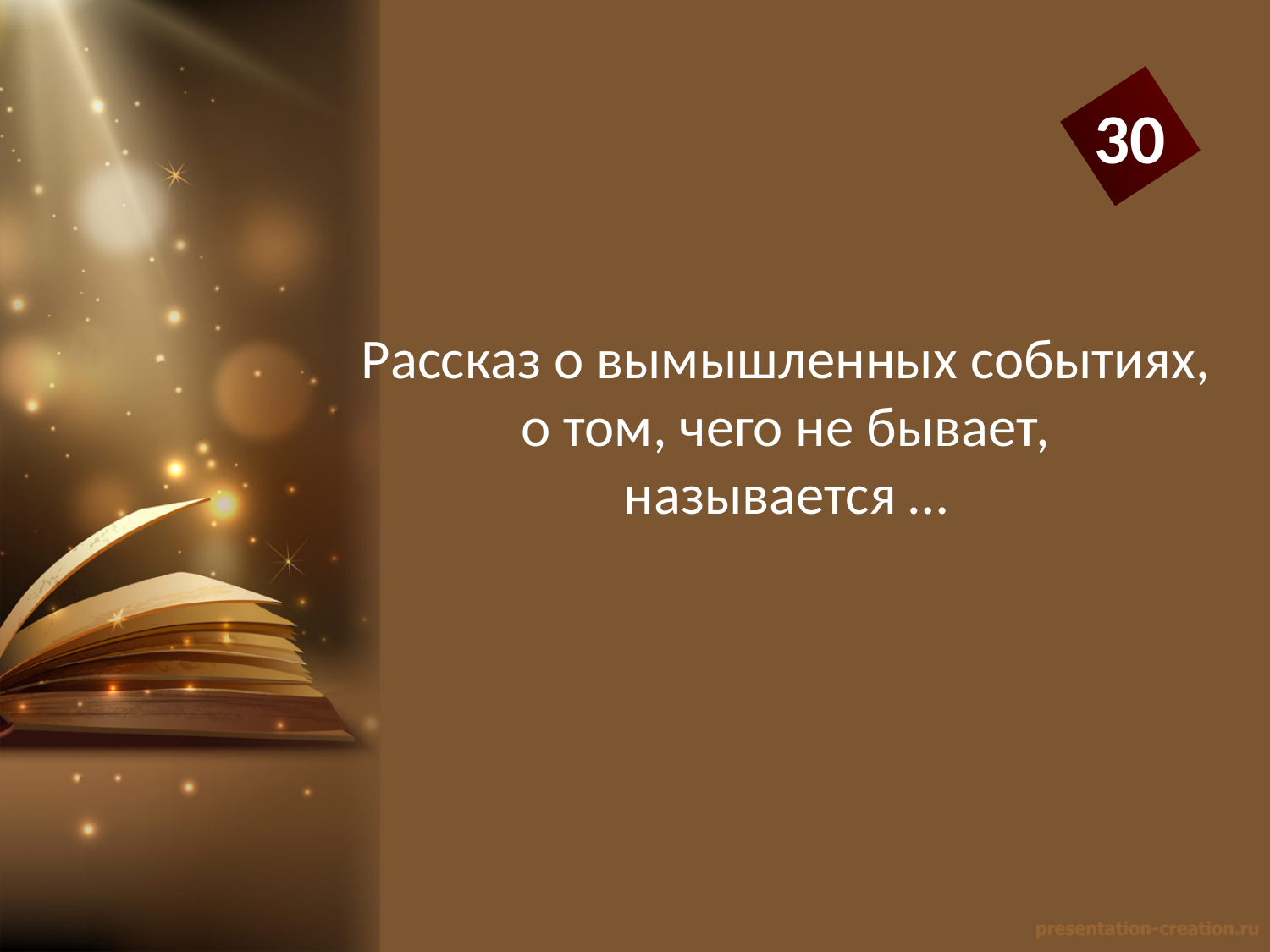

30
Рассказ о вымышленных событиях,
 о том, чего не бывает,
называется …